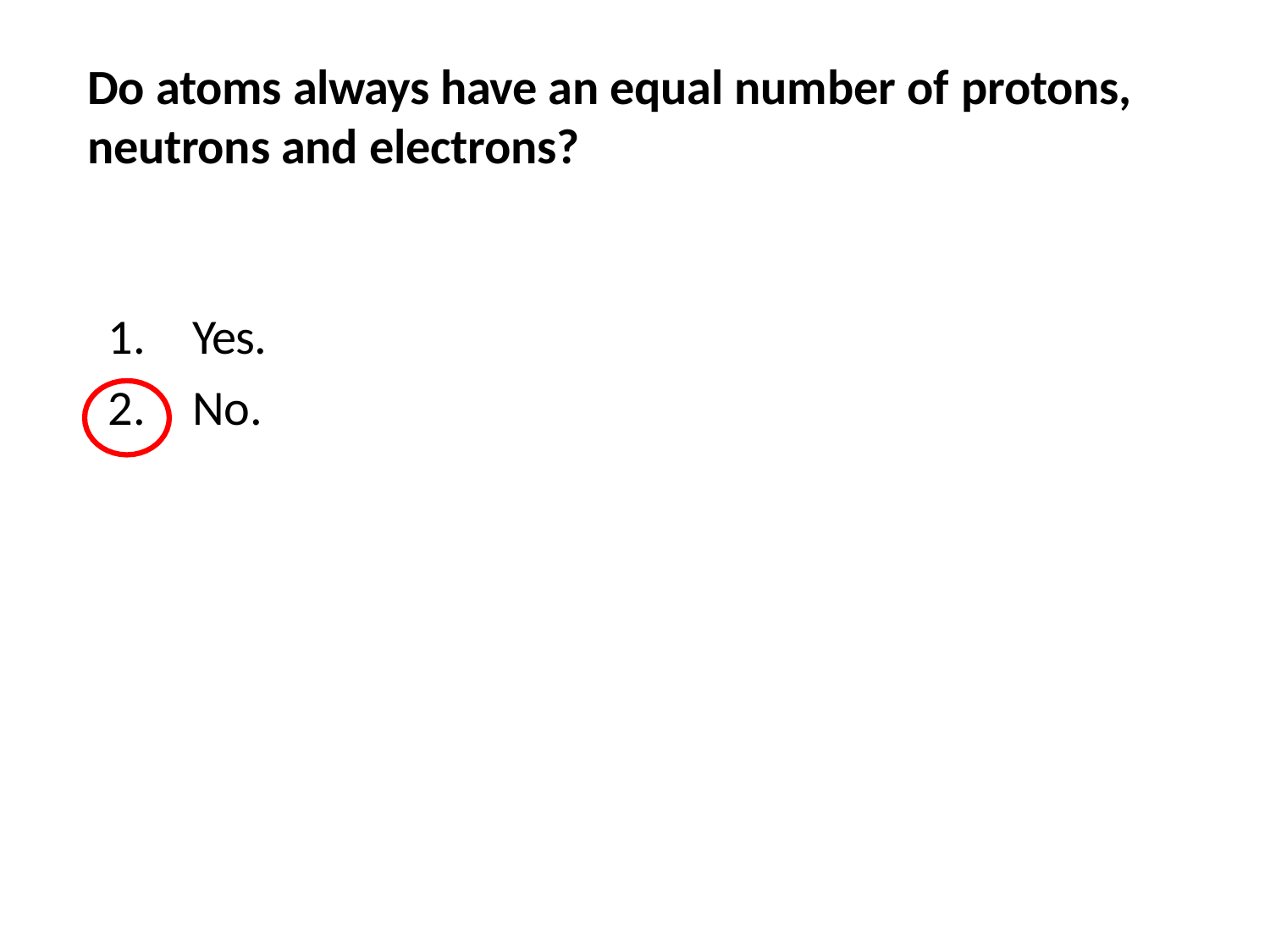

Do atoms always have an equal number of protons,
neutrons and electrons?

Yes.
No.